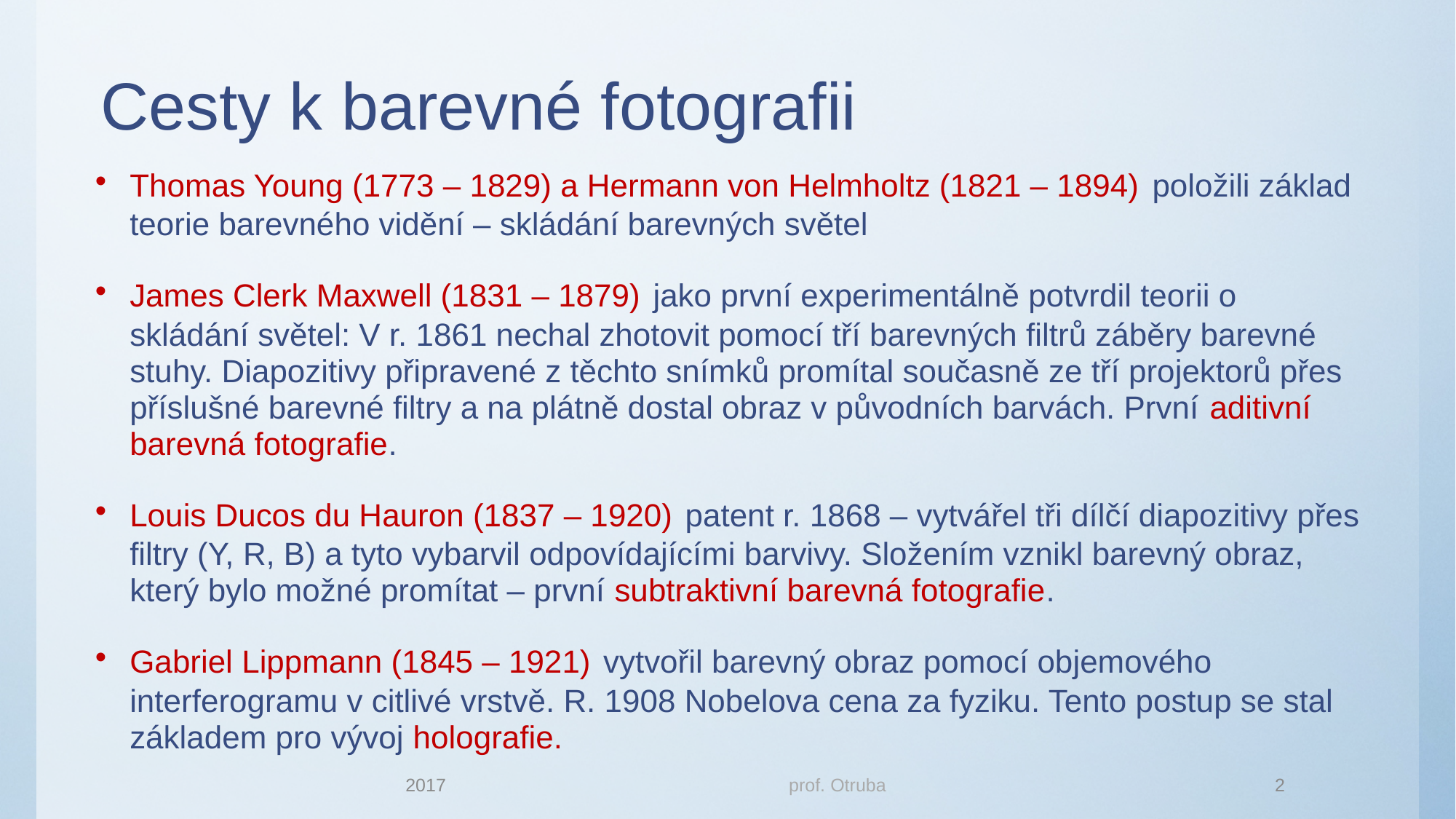

# Cesty k barevné fotografii
Thomas Young (1773 – 1829) a Hermann von Helmholtz (1821 – 1894) položili základ teorie barevného vidění – skládání barevných světel
James Clerk Maxwell (1831 – 1879) jako první experimentálně potvrdil teorii o skládání světel: V r. 1861 nechal zhotovit pomocí tří barevných filtrů záběry barevné stuhy. Diapozitivy připravené z těchto snímků promítal současně ze tří projektorů přes příslušné barevné filtry a na plátně dostal obraz v původních barvách. První aditivní barevná fotografie.
Louis Ducos du Hauron (1837 – 1920) patent r. 1868 – vytvářel tři dílčí diapozitivy přes filtry (Y, R, B) a tyto vybarvil odpovídajícími barvivy. Složením vznikl barevný obraz, který bylo možné promítat – první subtraktivní barevná fotografie.
Gabriel Lippmann (1845 – 1921) vytvořil barevný obraz pomocí objemového interferogramu v citlivé vrstvě. R. 1908 Nobelova cena za fyziku. Tento postup se stal základem pro vývoj holografie.

2017
prof. Otruba
2